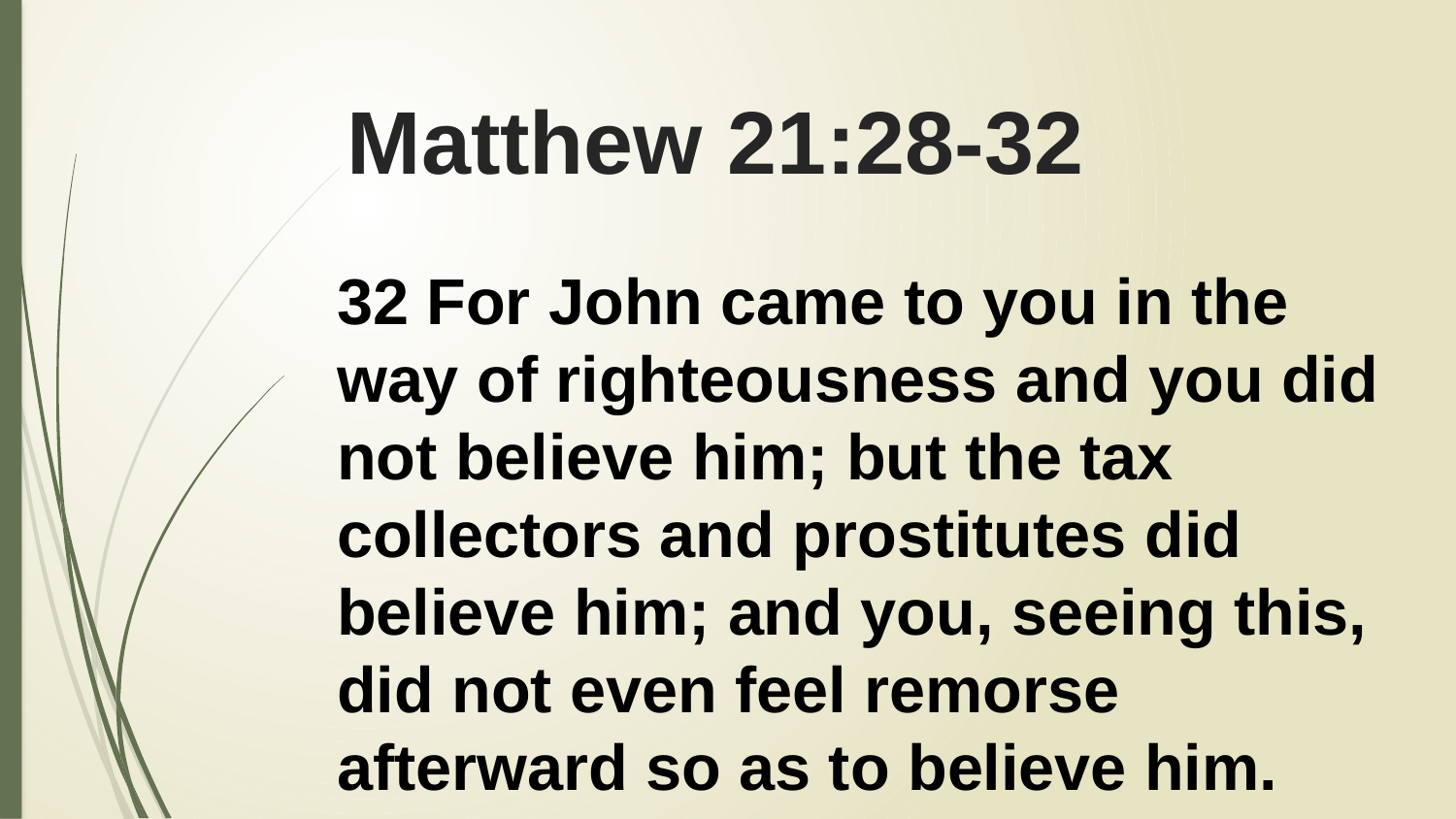

# Matthew 21:28-32
32 For John came to you in the way of righteousness and you did not believe him; but the tax collectors and prostitutes did believe him; and you, seeing this, did not even feel remorse afterward so as to believe him.